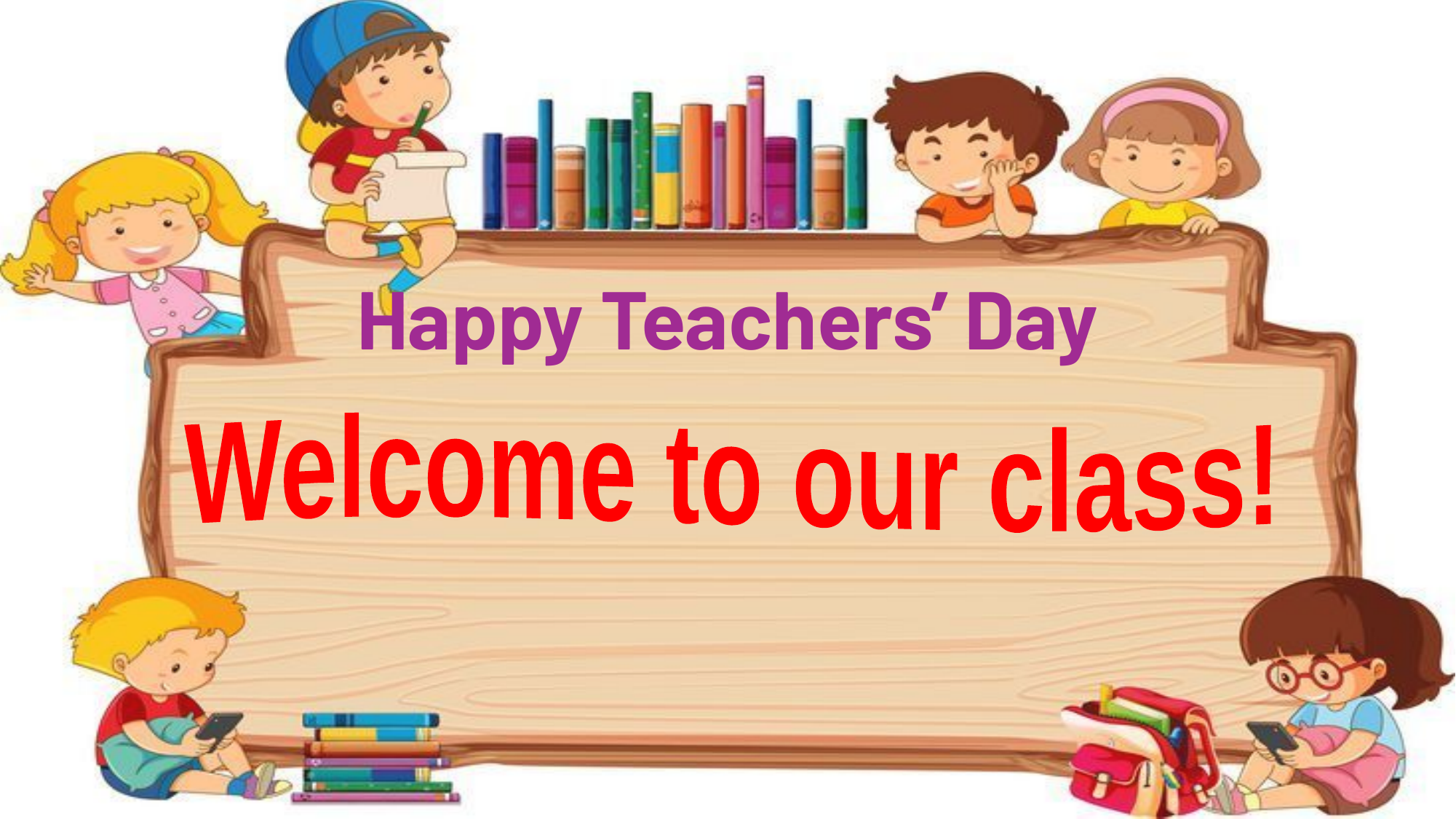

Happy Teachers’ Day
Welcome to our class!